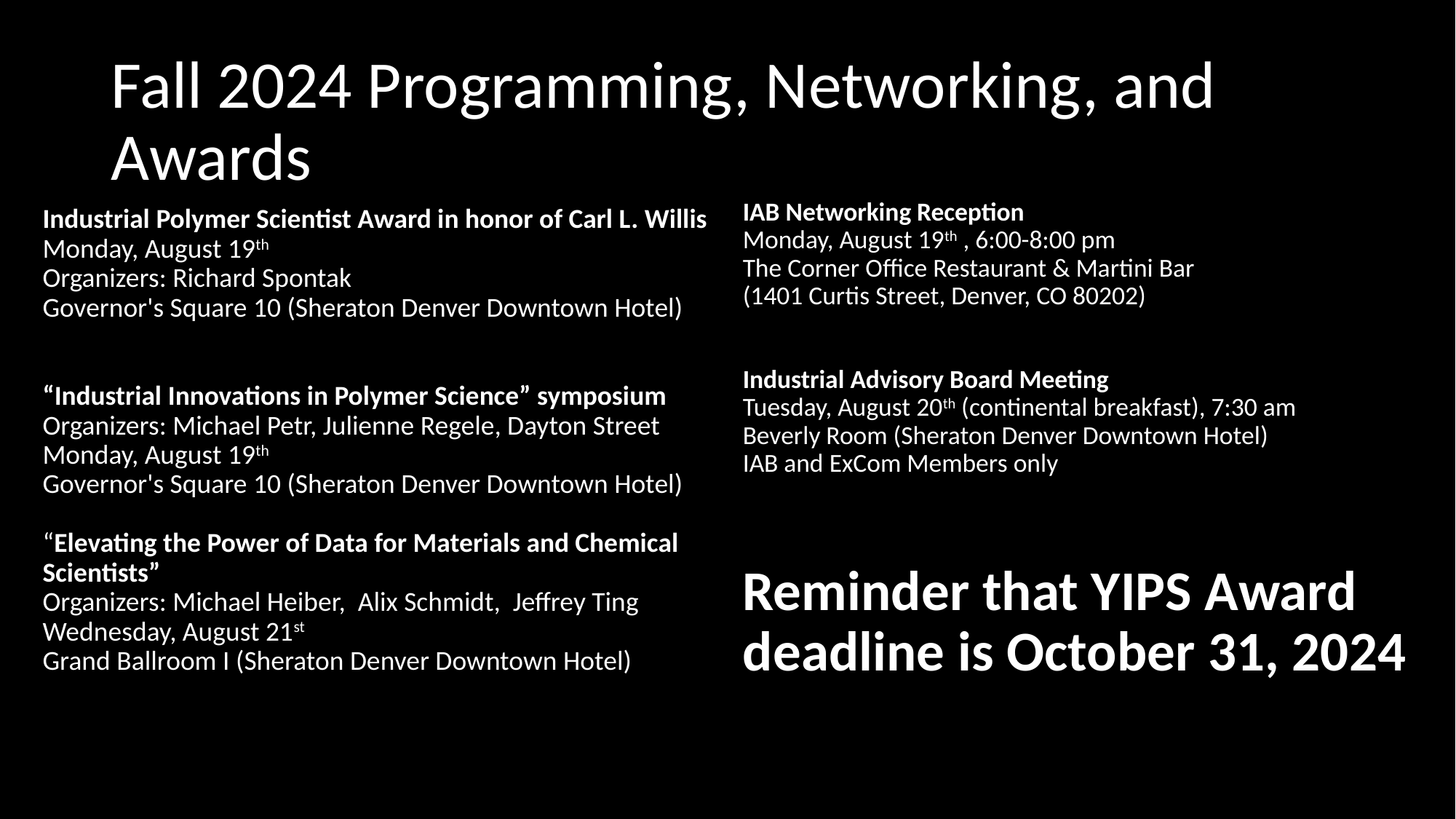

# Fall 2024 Programming, Networking, and Awards
IAB Networking Reception
Monday, August 19th , 6:00-8:00 pm
The Corner Office Restaurant & Martini Bar
(1401 Curtis Street, Denver, CO 80202)

Industrial Advisory Board Meeting
Tuesday, August 20th (continental breakfast), 7:30 am
Beverly Room (Sheraton Denver Downtown Hotel)
IAB and ExCom Members only

Reminder that YIPS Award deadline is October 31, 2024

Industrial Polymer Scientist Award in honor of Carl L. Willis
Monday, August 19th
Organizers: Richard Spontak
Governor's Square 10 (Sheraton Denver Downtown Hotel)

“Industrial Innovations in Polymer Science” symposium
Organizers: Michael Petr, Julienne Regele, Dayton Street
Monday, August 19th
Governor's Square 10 (Sheraton Denver Downtown Hotel)

“Elevating the Power of Data for Materials and Chemical Scientists”
Organizers: Michael Heiber,  Alix Schmidt,  Jeffrey Ting
Wednesday, August 21st
Grand Ballroom I (Sheraton Denver Downtown Hotel)